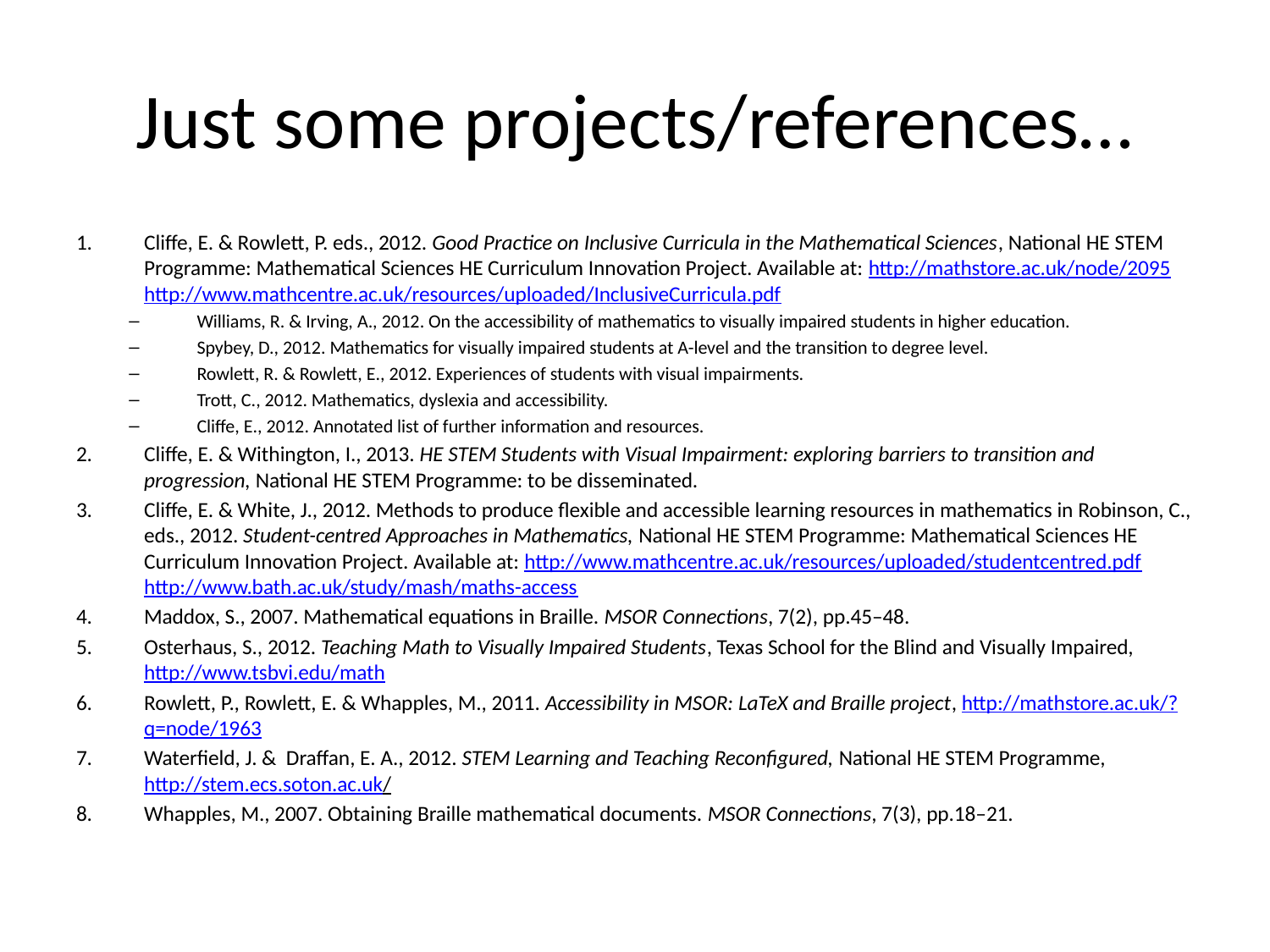

# Just some projects/references…
Cliffe, E. & Rowlett, P. eds., 2012. Good Practice on Inclusive Curricula in the Mathematical Sciences, National HE STEM Programme: Mathematical Sciences HE Curriculum Innovation Project. Available at: http://mathstore.ac.uk/node/2095  http://www.mathcentre.ac.uk/resources/uploaded/InclusiveCurricula.pdf
Williams, R. & Irving, A., 2012. On the accessibility of mathematics to visually impaired students in higher education.
Spybey, D., 2012. Mathematics for visually impaired students at A-level and the transition to degree level.
Rowlett, R. & Rowlett, E., 2012. Experiences of students with visual impairments.
Trott, C., 2012. Mathematics, dyslexia and accessibility.
Cliffe, E., 2012. Annotated list of further information and resources.
Cliffe, E. & Withington, I., 2013. HE STEM Students with Visual Impairment: exploring barriers to transition and progression, National HE STEM Programme: to be disseminated.
Cliffe, E. & White, J., 2012. Methods to produce flexible and accessible learning resources in mathematics in Robinson, C., eds., 2012. Student-centred Approaches in Mathematics, National HE STEM Programme: Mathematical Sciences HE Curriculum Innovation Project. Available at: http://www.mathcentre.ac.uk/resources/uploaded/studentcentred.pdf http://www.bath.ac.uk/study/mash/maths-access
Maddox, S., 2007. Mathematical equations in Braille. MSOR Connections, 7(2), pp.45–48.
Osterhaus, S., 2012. Teaching Math to Visually Impaired Students, Texas School for the Blind and Visually Impaired, http://www.tsbvi.edu/math
Rowlett, P., Rowlett, E. & Whapples, M., 2011. Accessibility in MSOR: LaTeX and Braille project, http://mathstore.ac.uk/?q=node/1963
Waterfield, J. &  Draffan, E. A., 2012. STEM Learning and Teaching Reconfigured, National HE STEM Programme, http://stem.ecs.soton.ac.uk/
Whapples, M., 2007. Obtaining Braille mathematical documents. MSOR Connections, 7(3), pp.18–21.